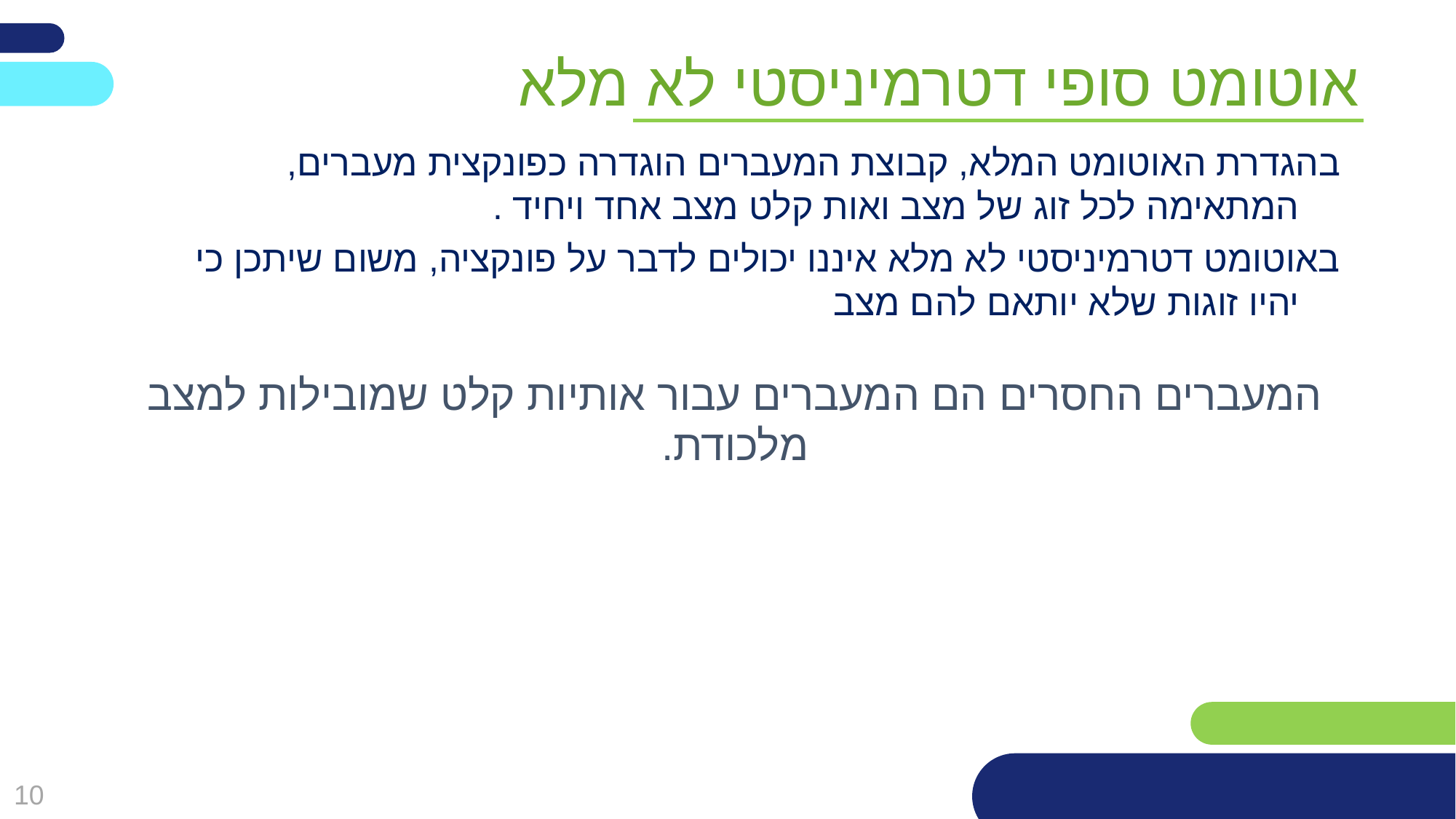

אוטומט סופי דטרמיניסטי לא מלא
בהגדרת האוטומט המלא, קבוצת המעברים הוגדרה כפונקצית מעברים, המתאימה לכל זוג של מצב ואות קלט מצב אחד ויחיד .
באוטומט דטרמיניסטי לא מלא איננו יכולים לדבר על פונקציה, משום שיתכן כי יהיו זוגות שלא יותאם להם מצב
המעברים החסרים הם המעברים עבור אותיות קלט שמובילות למצב מלכודת.